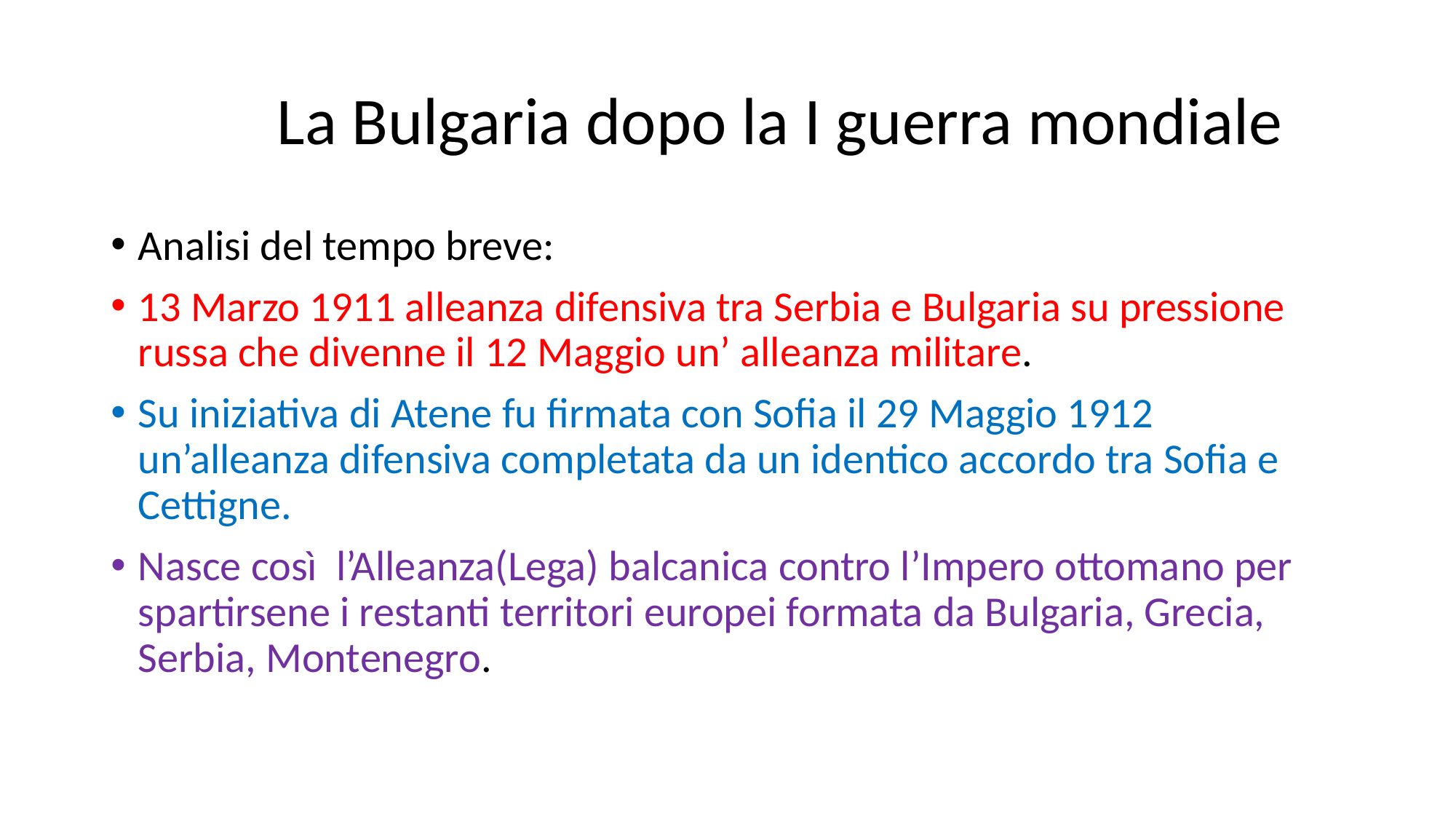

# La Bulgaria dopo la I guerra mondiale
Analisi del tempo breve:
13 Marzo 1911 alleanza difensiva tra Serbia e Bulgaria su pressione russa che divenne il 12 Maggio un’ alleanza militare.
Su iniziativa di Atene fu firmata con Sofia il 29 Maggio 1912 un’alleanza difensiva completata da un identico accordo tra Sofia e Cettigne.
Nasce così  l’Alleanza(Lega) balcanica contro l’Impero ottomano per spartirsene i restanti territori europei formata da Bulgaria, Grecia, Serbia, Montenegro.